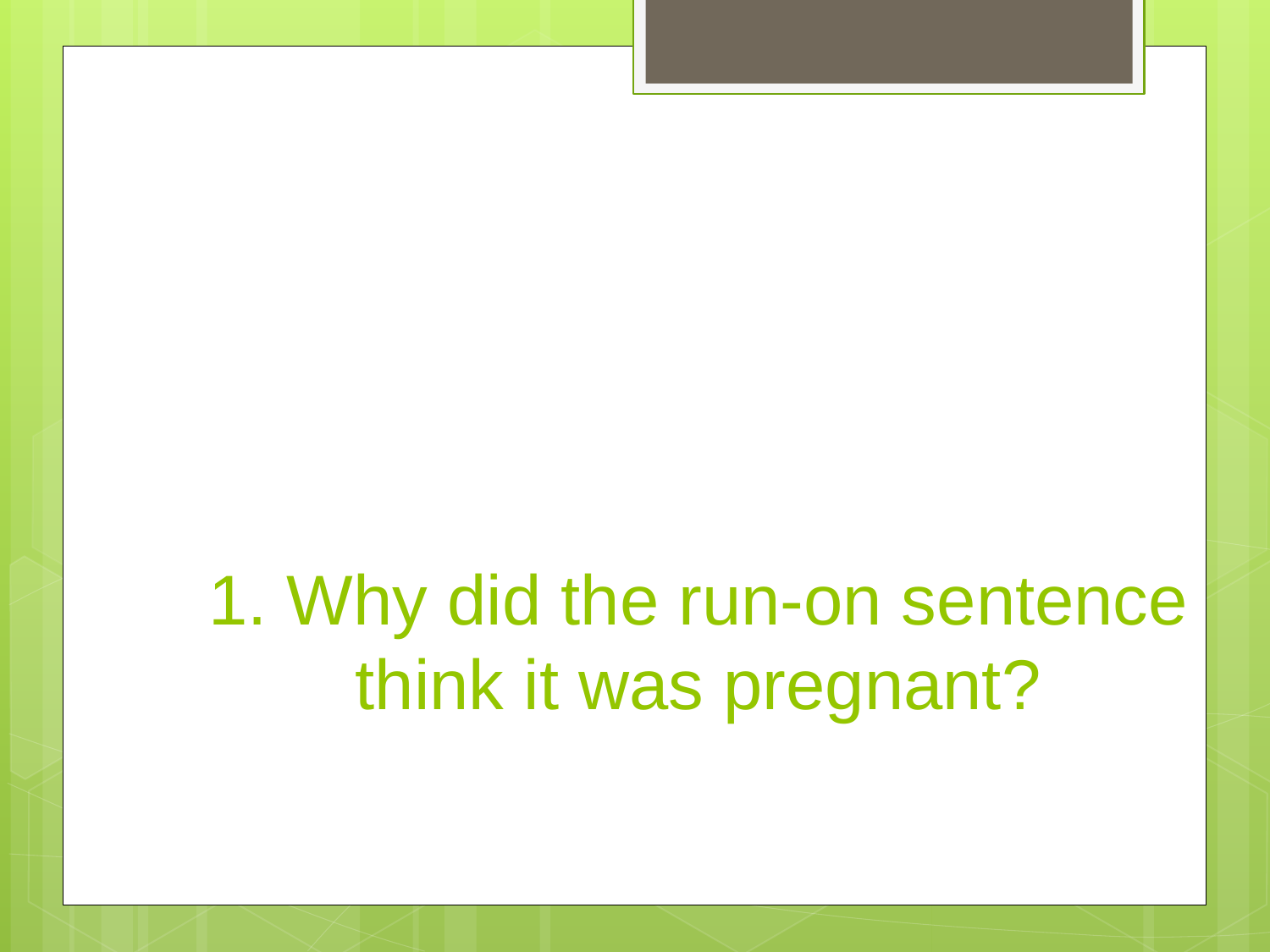

# 1. Why did the run-on sentence think it was pregnant?